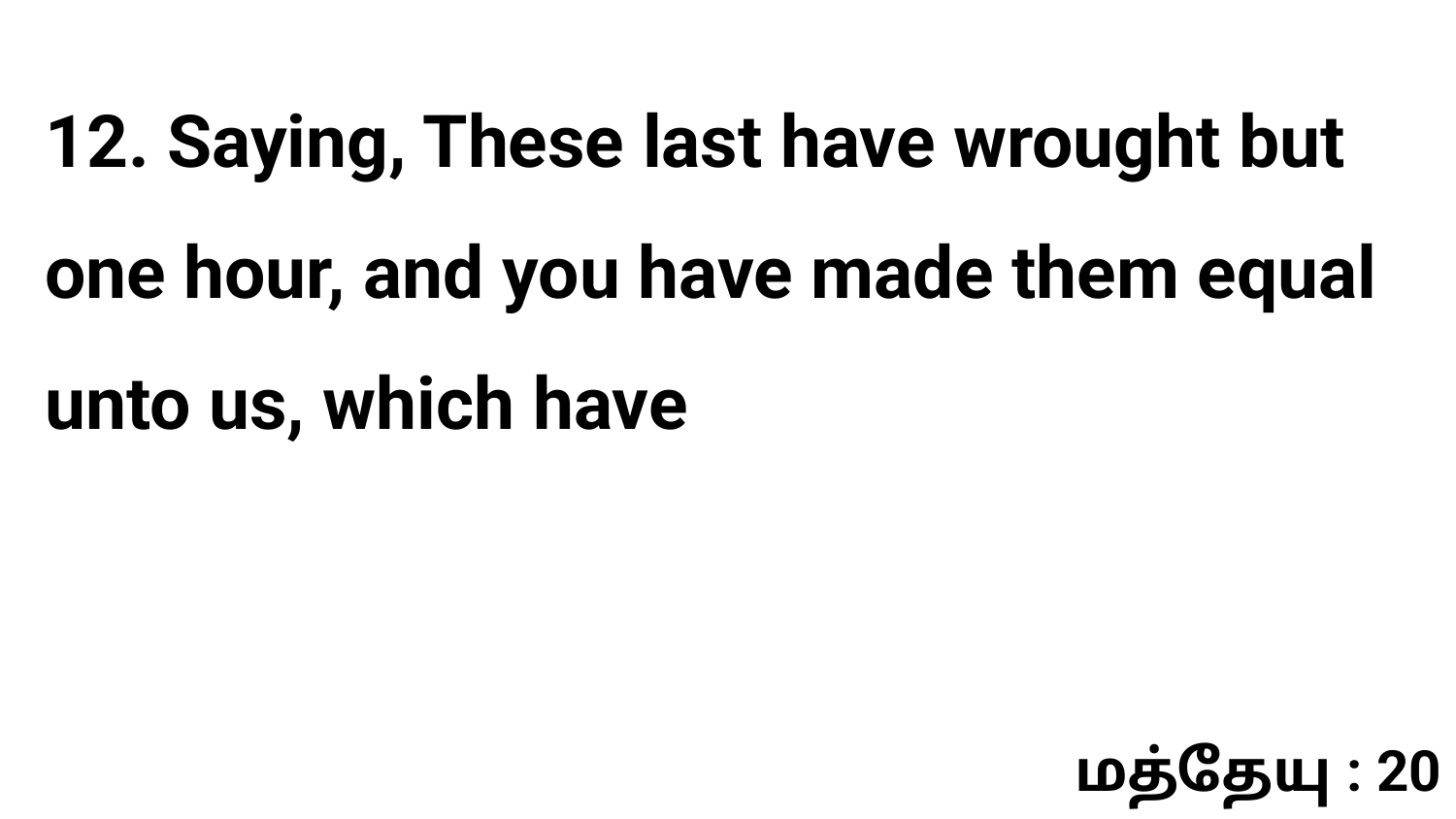

12. Saying, These last have wrought but one hour, and you have made them equal unto us, which have
மத்தேயு : 20